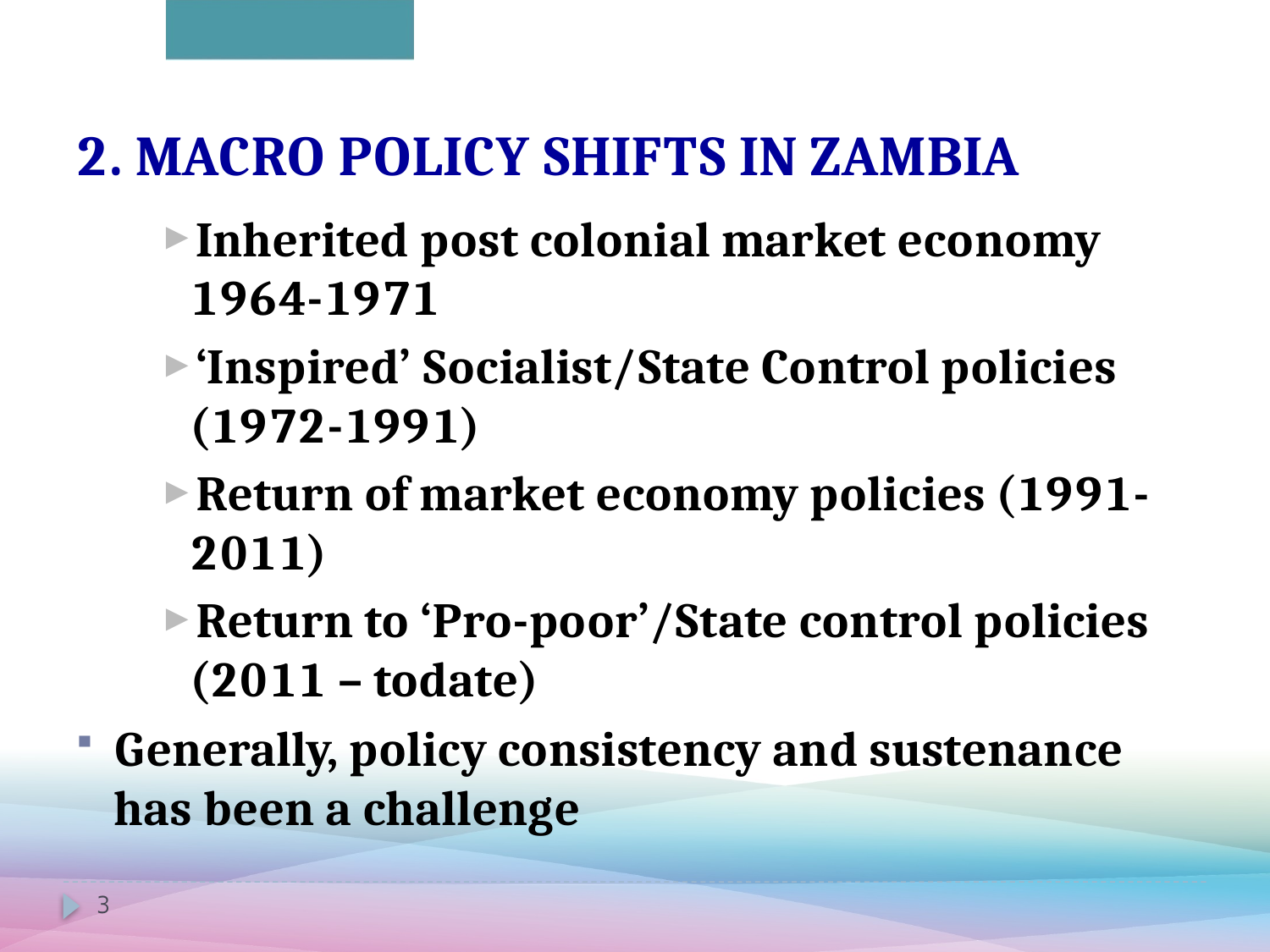

# 2. MACRO POLICY SHIFTS IN ZAMBIA
Inherited post colonial market economy 1964-1971
‘Inspired’ Socialist/State Control policies (1972-1991)
Return of market economy policies (1991-2011)
Return to ‘Pro-poor’/State control policies (2011 – todate)
Generally, policy consistency and sustenance has been a challenge
3